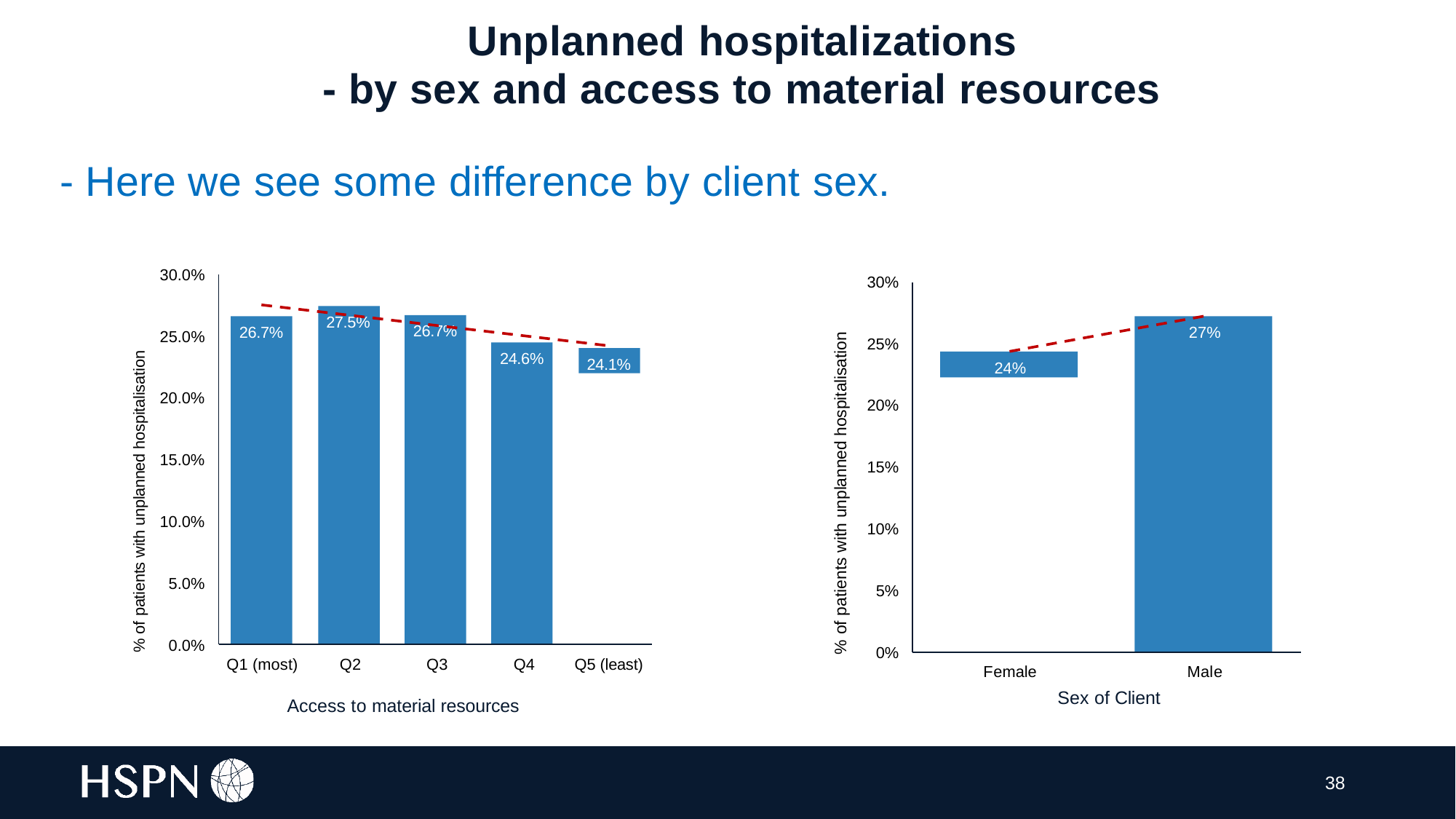

# Unplanned hospitalizations
- by sex and access to material resources
- Here we see some difference by client sex.
30.0%
30%

27.5%

26.7%
26.7%
27%
25.0%
% of patients with unplanned hospitalisation
25%

% of patients with unplanned hospitalisation
24.6%
24.1%
24%
20.0%
20%
15.0%
15%
10.0%
10%
5.0%
5%
0.0%
0%

Q1 (most)	Q2	Q3	Q4

Access to material resources
Q5 (least)
Female
Male
Sex of Client

38